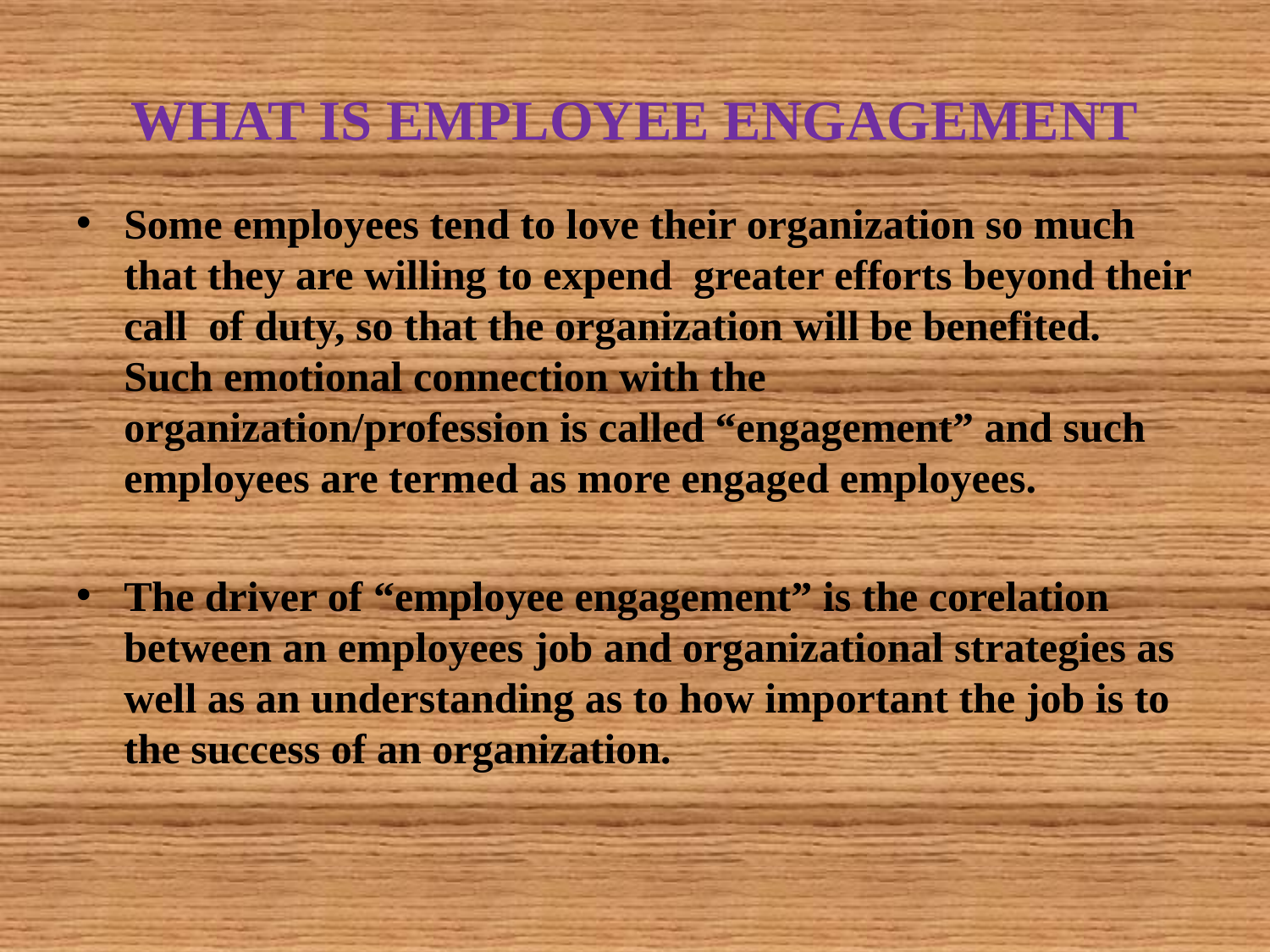

# WHAT IS EMPLOYEE ENGAGEMENT
Some employees tend to love their organization so much that they are willing to expend  greater efforts beyond their call  of duty, so that the organization will be benefited. Such emotional connection with the organization/profession is called “engagement” and such employees are termed as more engaged employees.

The driver of “employee engagement” is the corelation between an employees job and organizational strategies as well as an understanding as to how important the job is to the success of an organization.